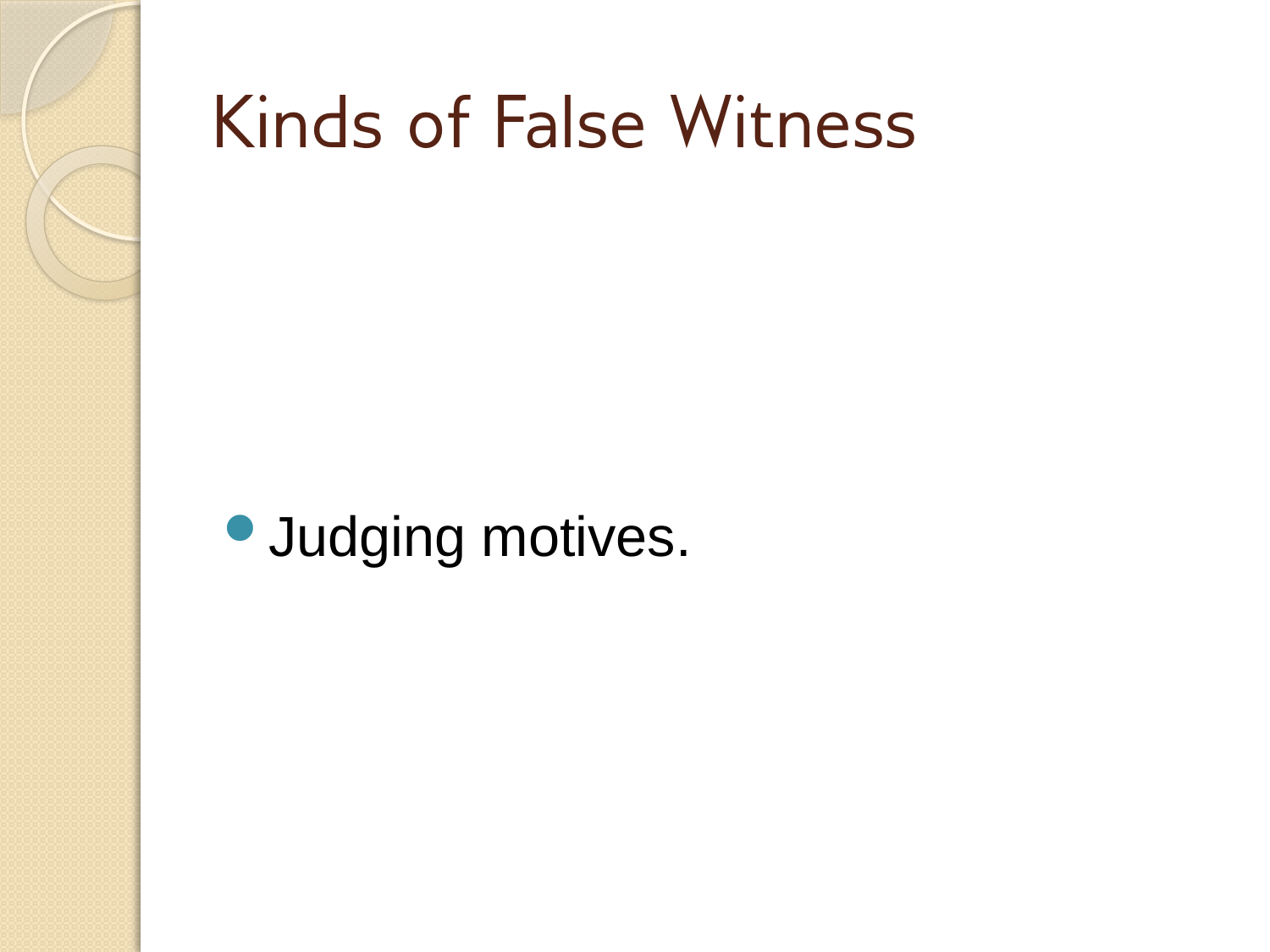

# Kinds of False Witness
Judging motives.